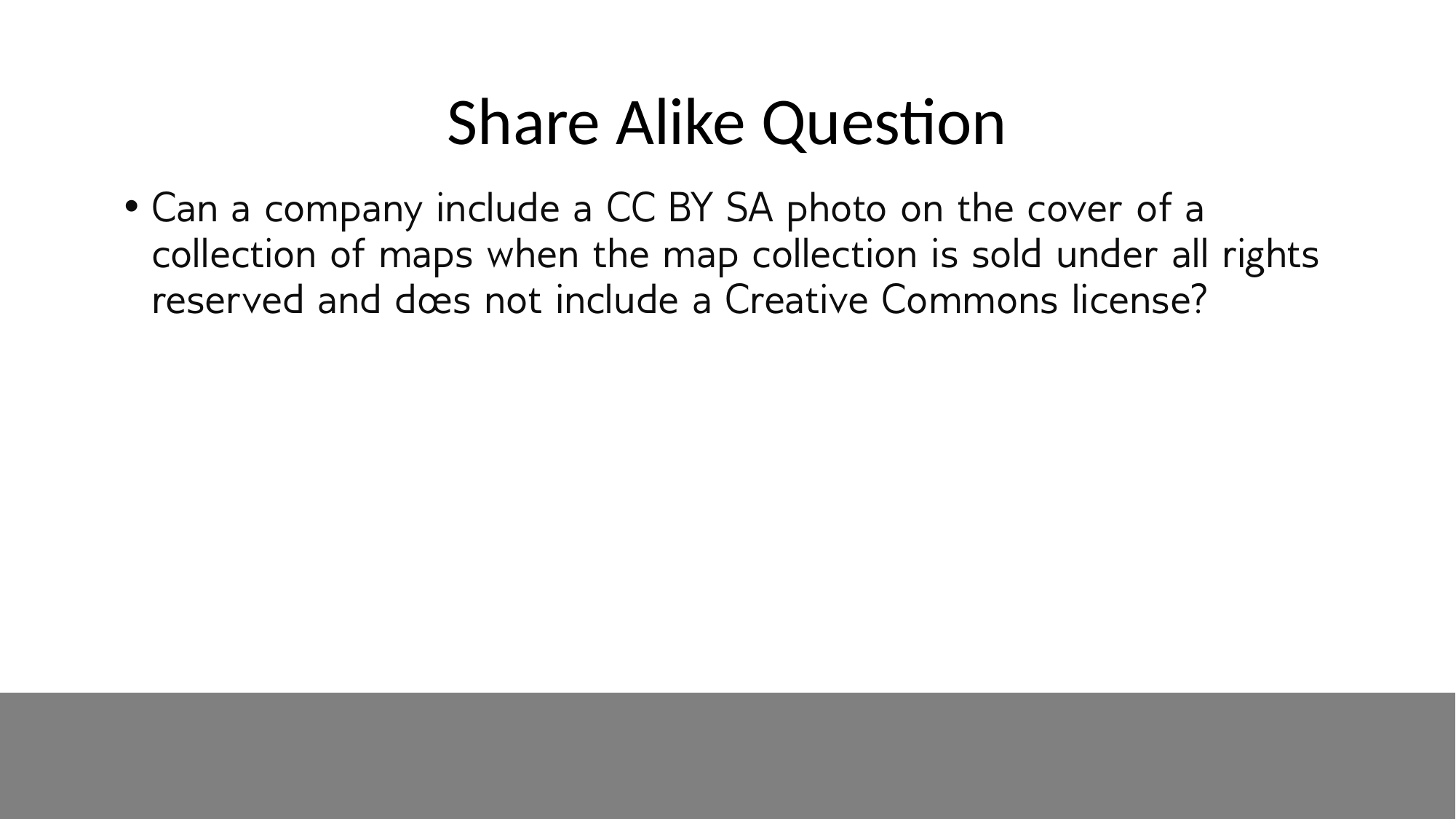

# Share Alike Question
Can a company include a CC BY SA photo on the cover of a collection of maps when the map collection is sold under all rights reserved and does not include a Creative Commons license?